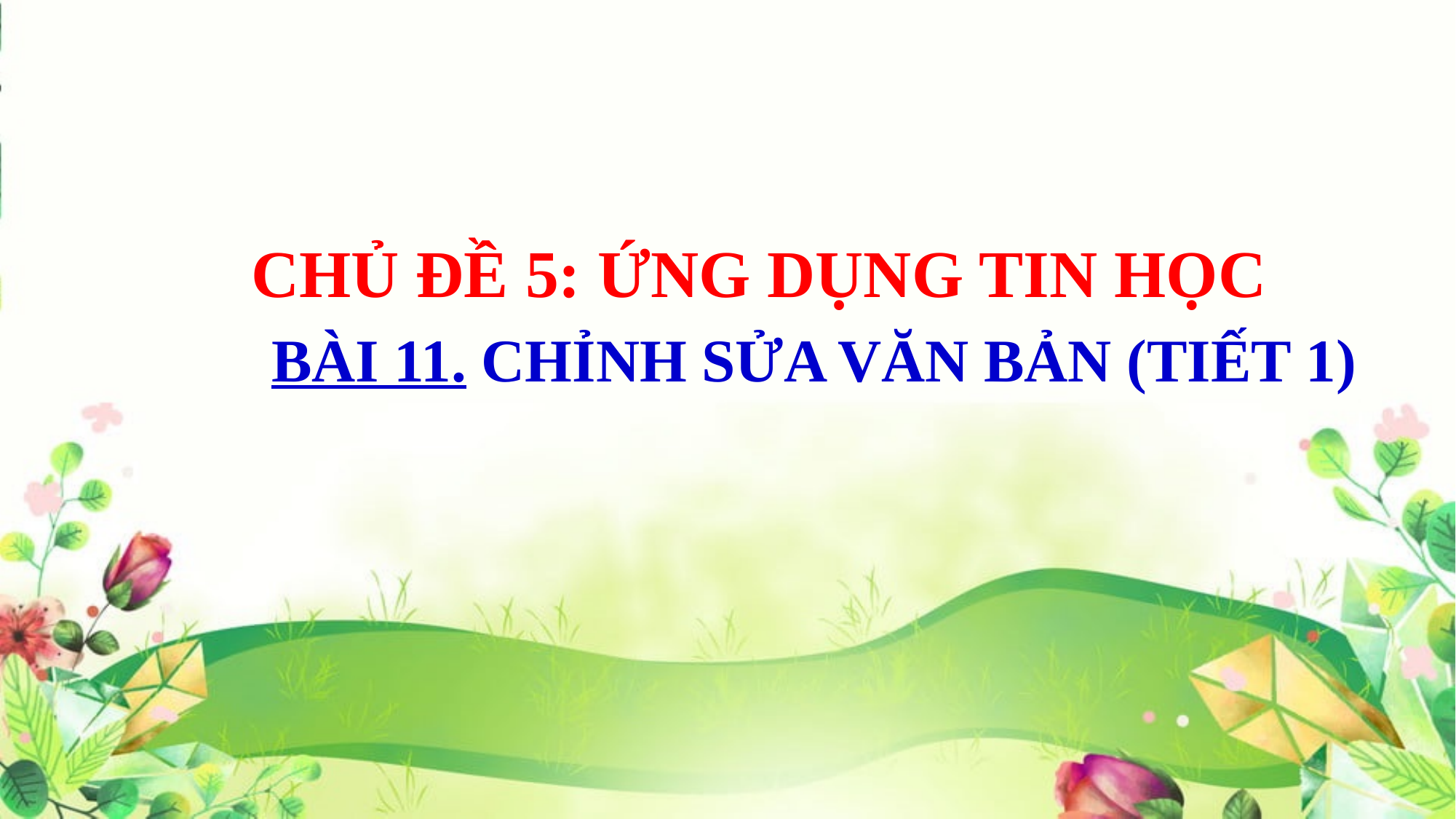

CHỦ ĐỀ 5: ỨNG DỤNG TIN HỌC

BÀI 11. CHỈNH SỬA VĂN BẢN (TIẾT 1)